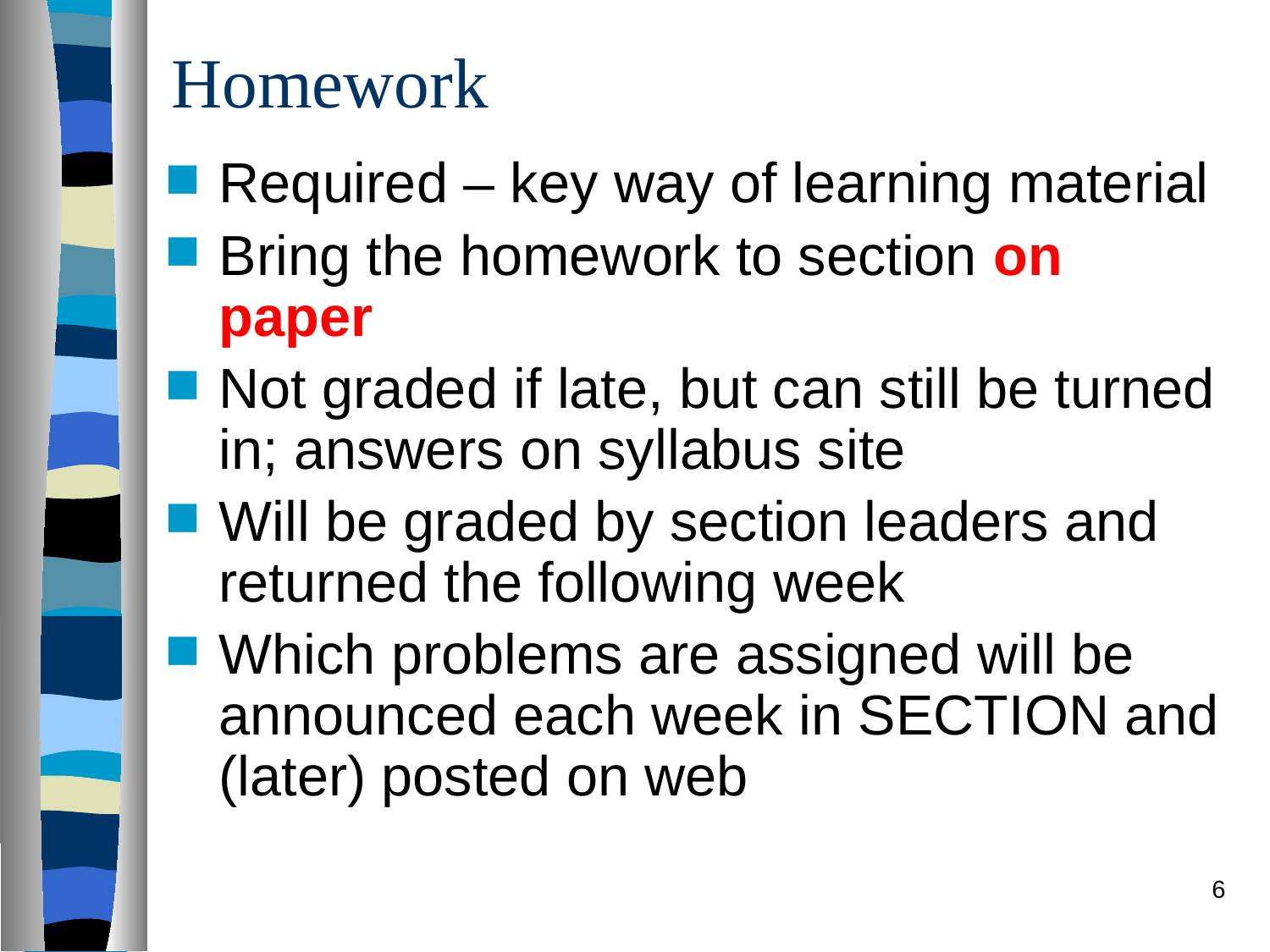

# Homework
Required – key way of learning material
Bring the homework to section on paper
Not graded if late, but can still be turned in; answers on syllabus site
Will be graded by section leaders and returned the following week
Which problems are assigned will be announced each week in SECTION and (later) posted on web
6